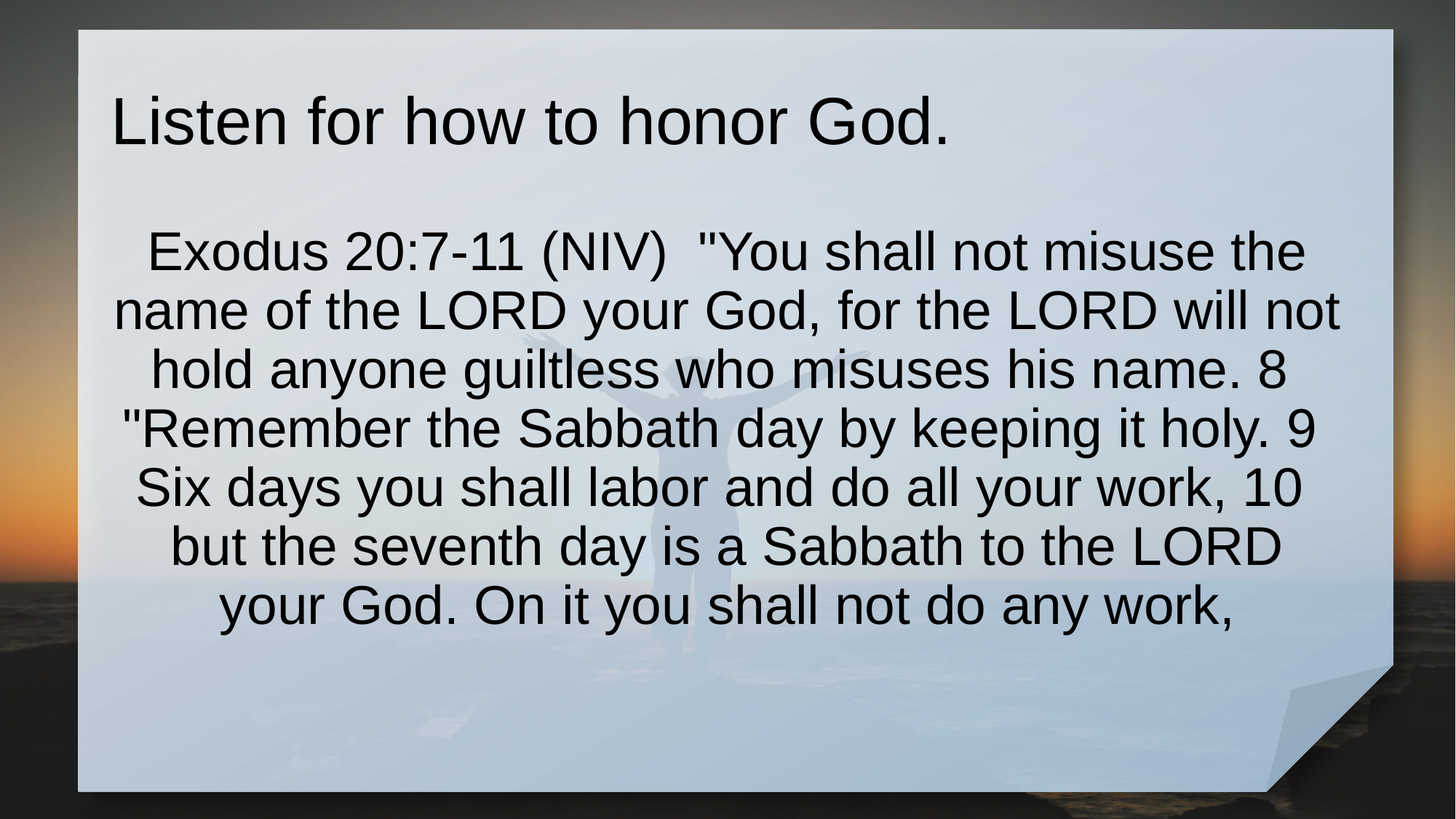

# Listen for how to honor God.
Exodus 20:7-11 (NIV)  "You shall not misuse the name of the LORD your God, for the LORD will not hold anyone guiltless who misuses his name. 8  "Remember the Sabbath day by keeping it holy. 9  Six days you shall labor and do all your work, 10  but the seventh day is a Sabbath to the LORD your God. On it you shall not do any work,